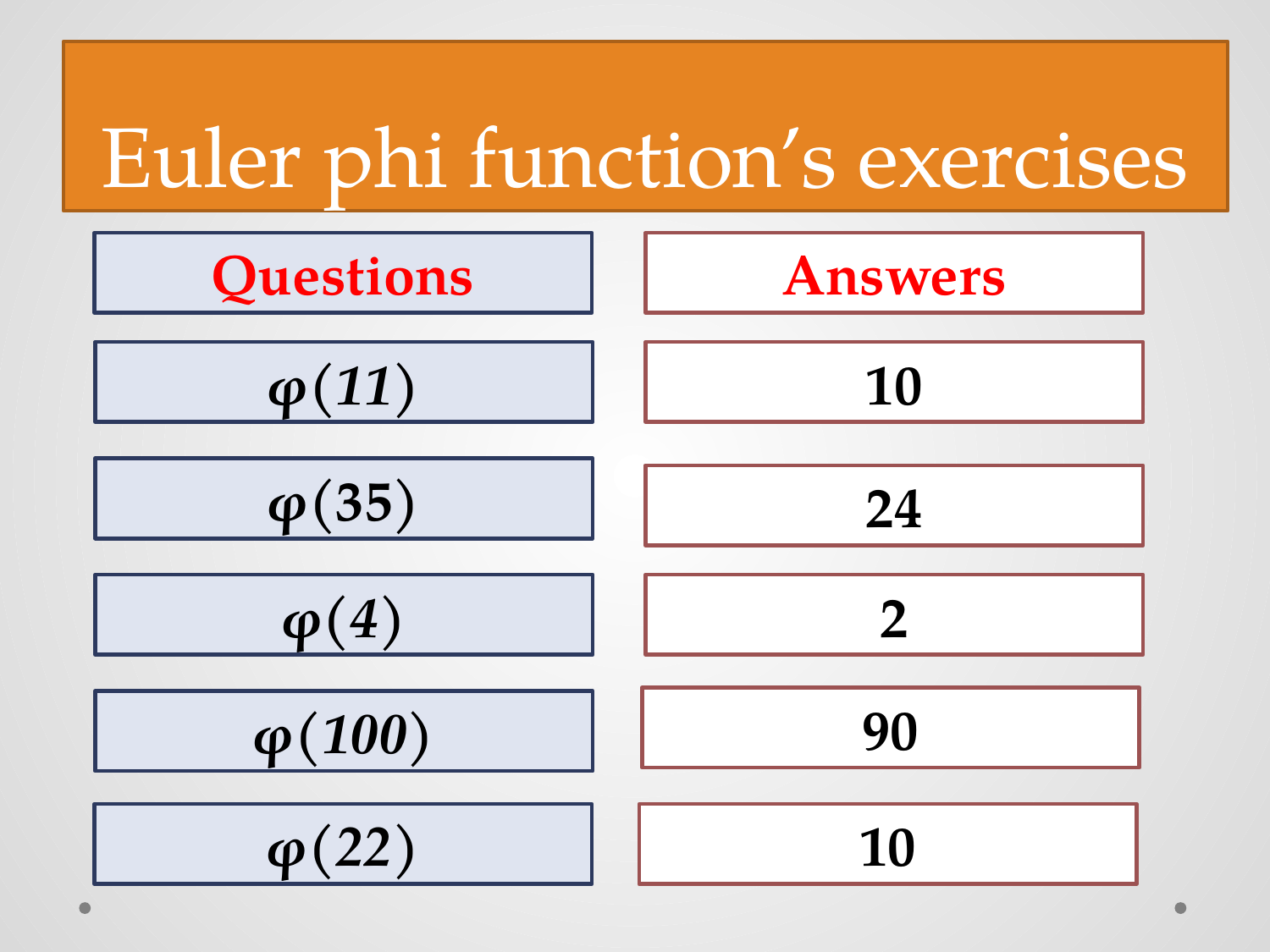

Euler phi function’s exercises
Questions
Answers
φ(11)
10
φ(35)
24
φ(4)
2
90
φ(100)
10
φ(22)